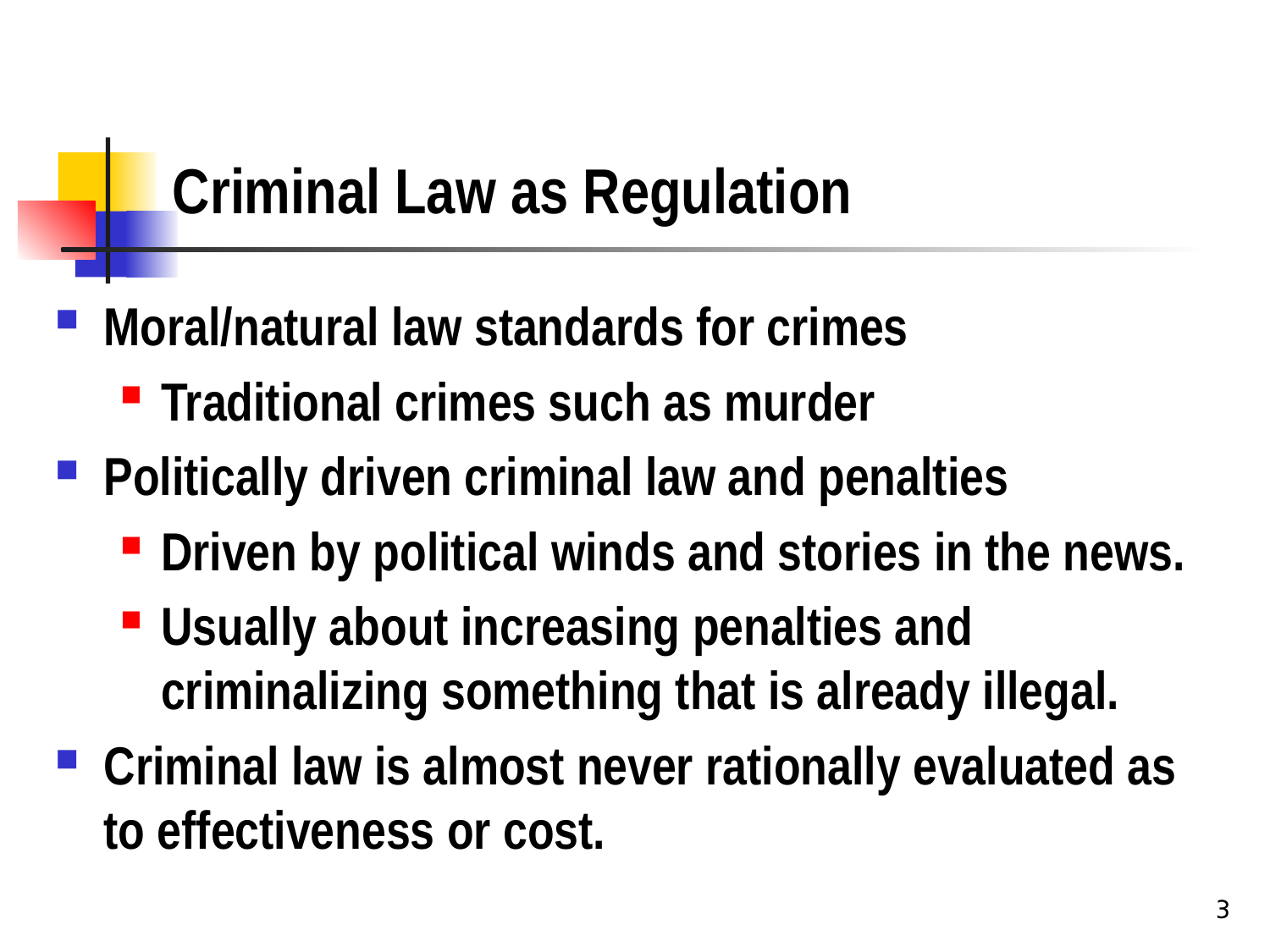

# Criminal Law as Regulation
Moral/natural law standards for crimes
Traditional crimes such as murder
Politically driven criminal law and penalties
Driven by political winds and stories in the news.
Usually about increasing penalties and criminalizing something that is already illegal.
Criminal law is almost never rationally evaluated as to effectiveness or cost.
3